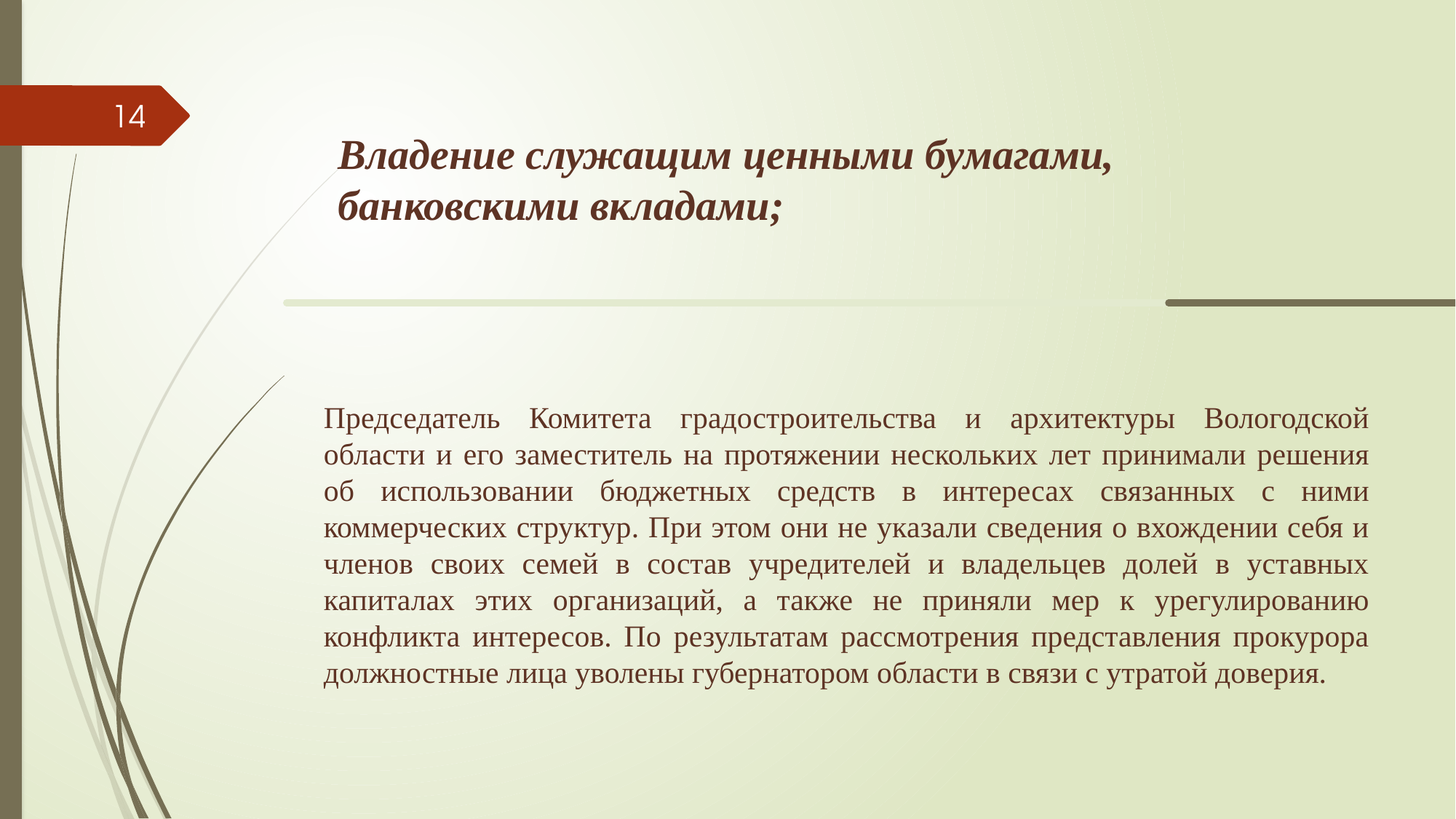

14
Владение служащим ценными бумагами, банковскими вкладами;
Председатель Комитета градостроительства и архитектуры Вологодской области и его заместитель на протяжении нескольких лет принимали решения об использовании бюджетных средств в интересах связанных с ними коммерческих структур. При этом они не указали сведения о вхождении себя и членов своих семей в состав учредителей и владельцев долей в уставных капиталах этих организаций, а также не приняли мер к урегулированию конфликта интересов. По результатам рассмотрения представления прокурора должностные лица уволены губернатором области в связи с утратой доверия.